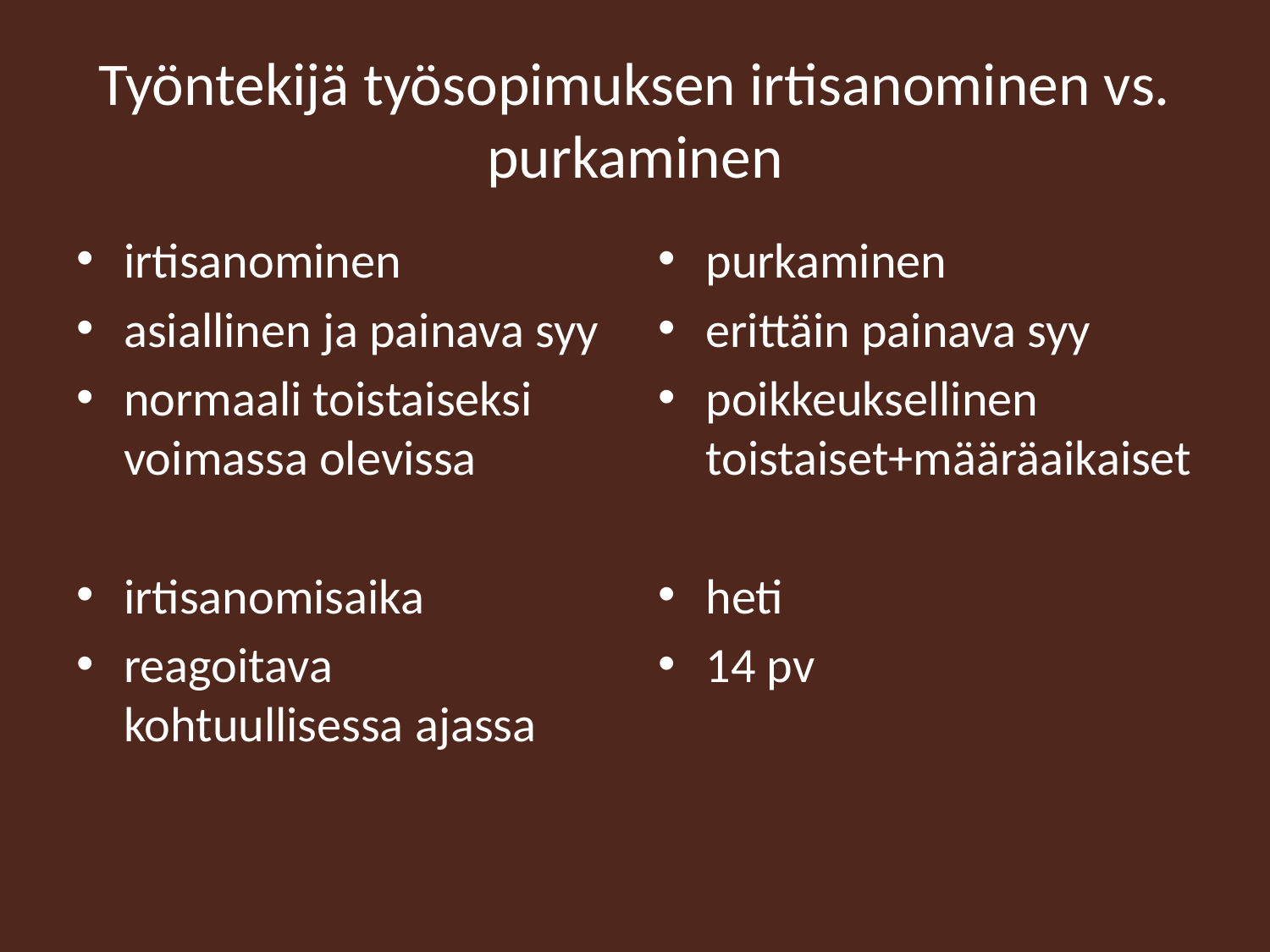

# Työntekijä työsopimuksen irtisanominen vs. purkaminen
irtisanominen
asiallinen ja painava syy
normaali toistaiseksi voimassa olevissa

irtisanomisaika
reagoitava kohtuullisessa ajassa
purkaminen
erittäin painava syy
poikkeuksellinen toistaiset+määräaikaiset

heti
14 pv